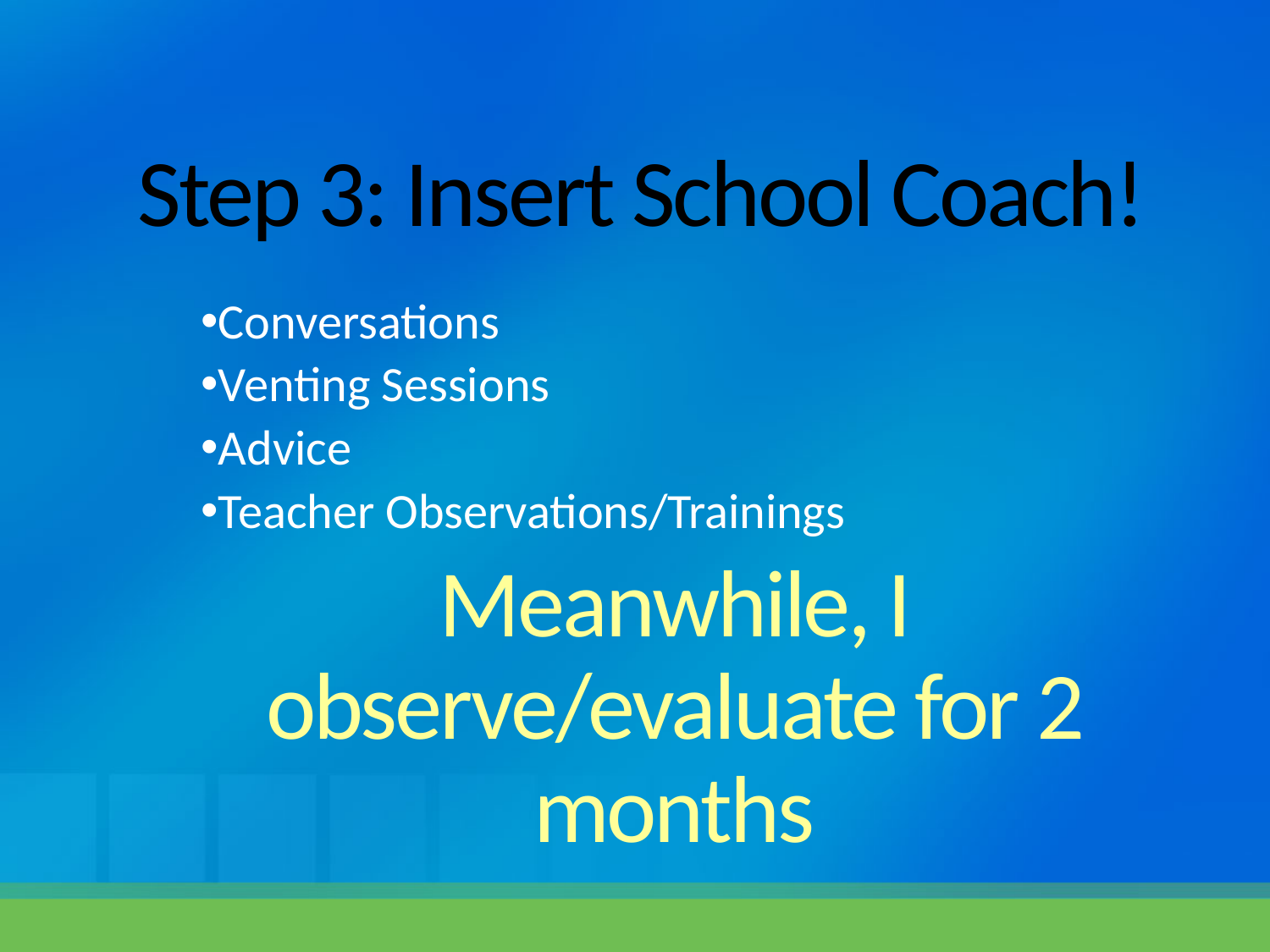

# Step 3: Insert School Coach!
Conversations
Venting Sessions
Advice
Teacher Observations/Trainings

Meanwhile, I observe/evaluate for 2 months